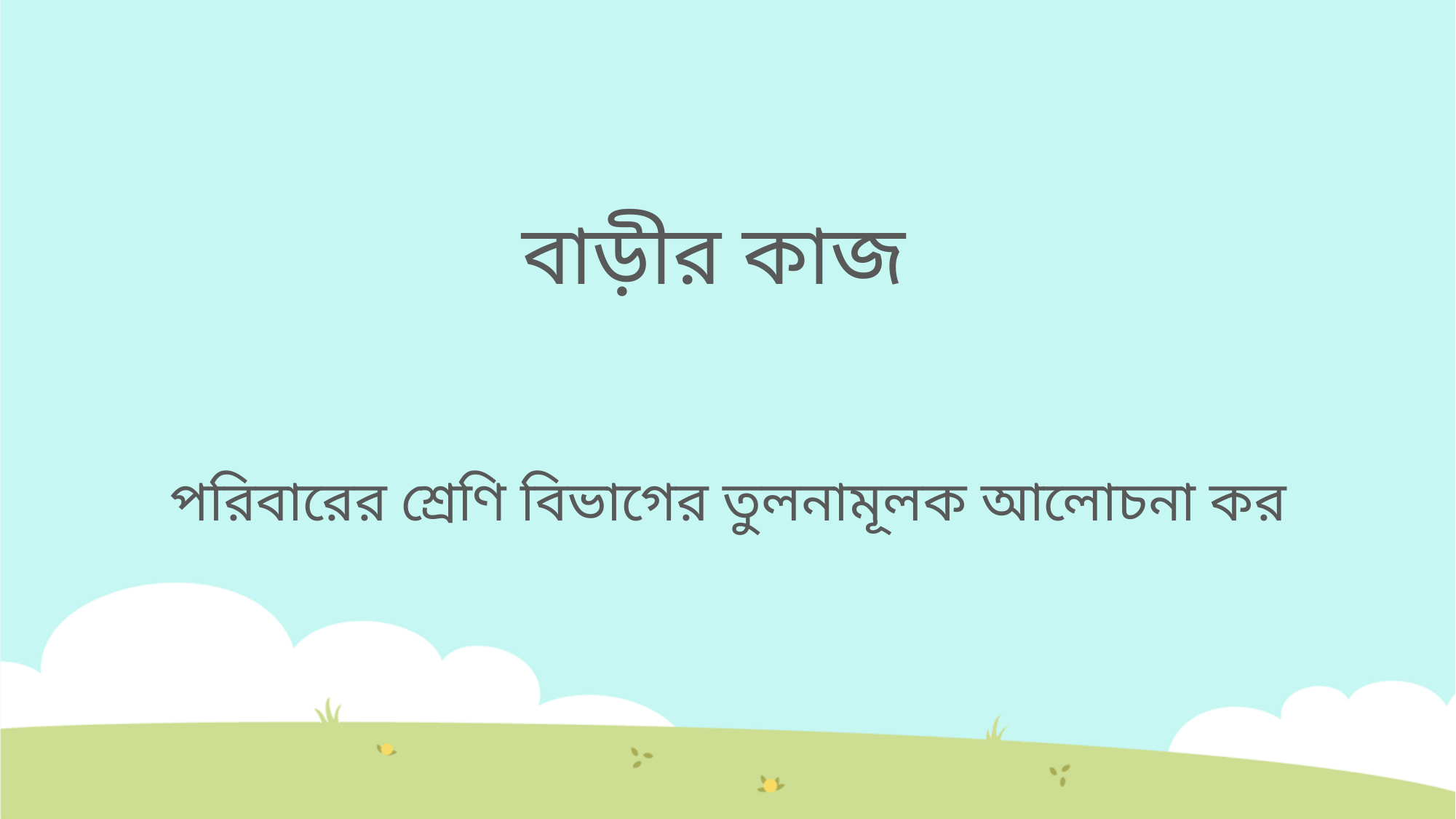

বাড়ীর কাজ
পরিবারের শ্রেণি বিভাগের তুলনামূলক আলোচনা কর